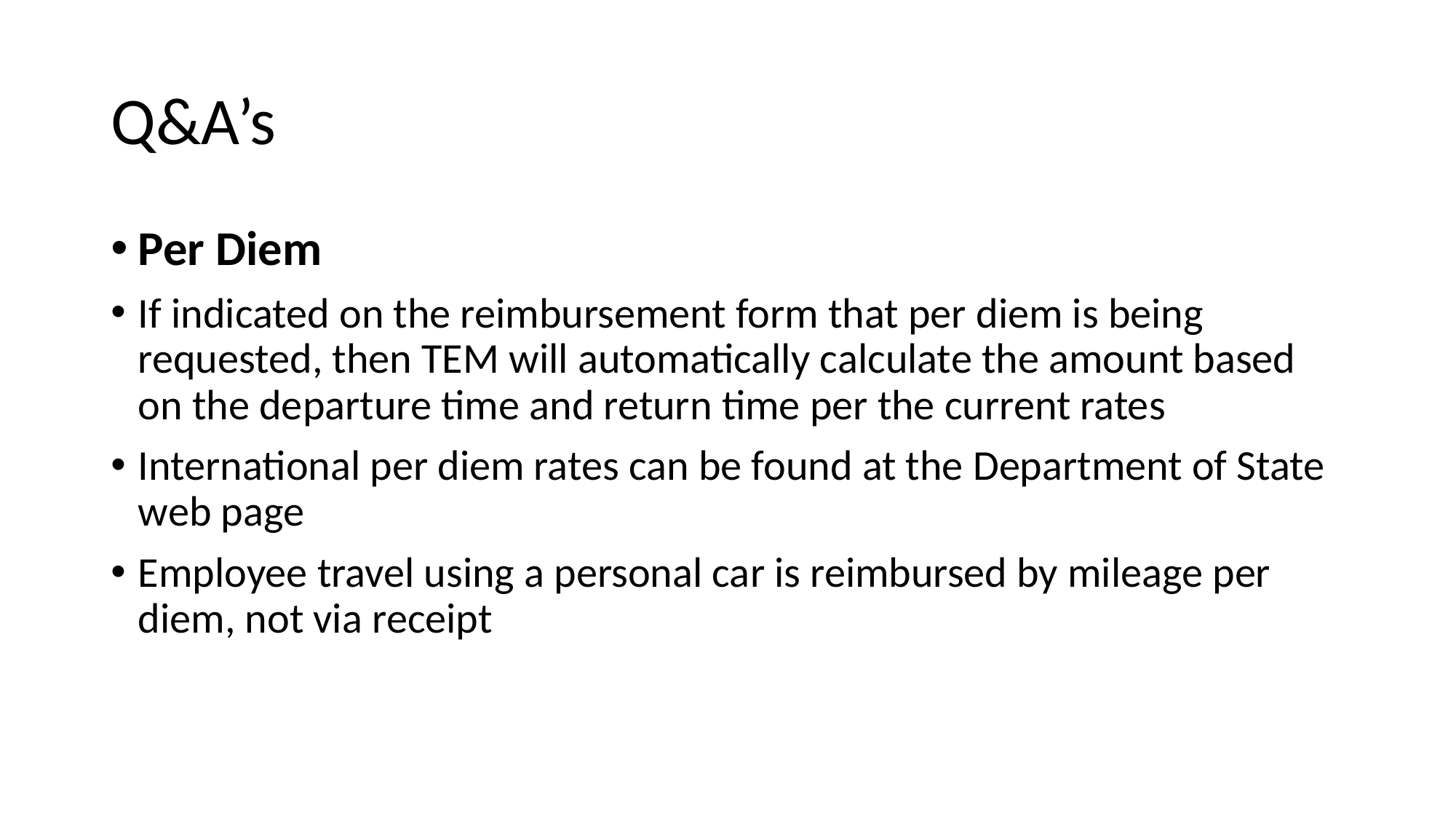

# Q&A’s
Per Diem
If indicated on the reimbursement form that per diem is being requested, then TEM will automatically calculate the amount based on the departure time and return time per the current rates
International per diem rates can be found at the Department of State web page
Employee travel using a personal car is reimbursed by mileage per diem, not via receipt